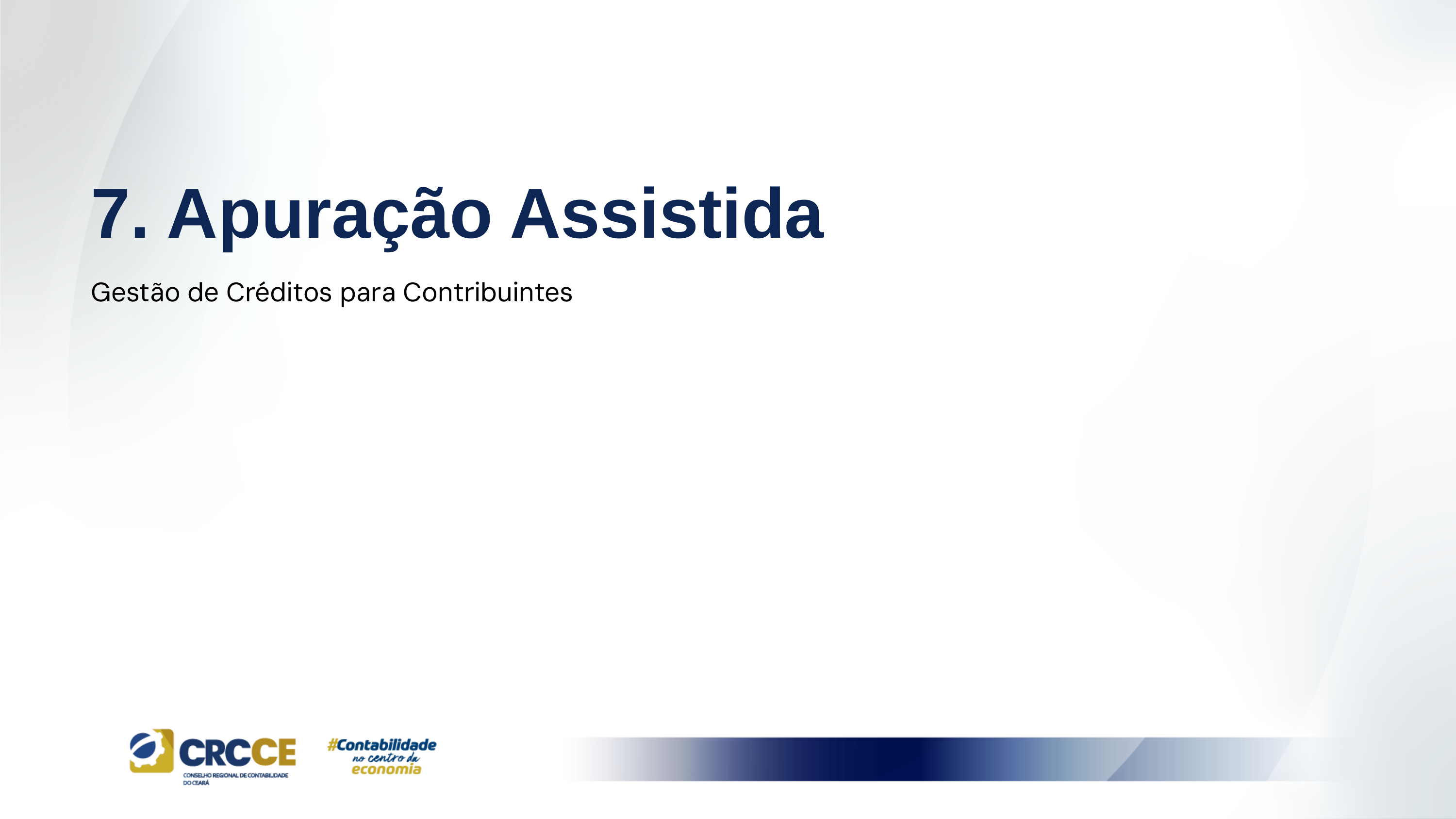

7. Apuração Assistida
Gestão de Créditos para Contribuintes